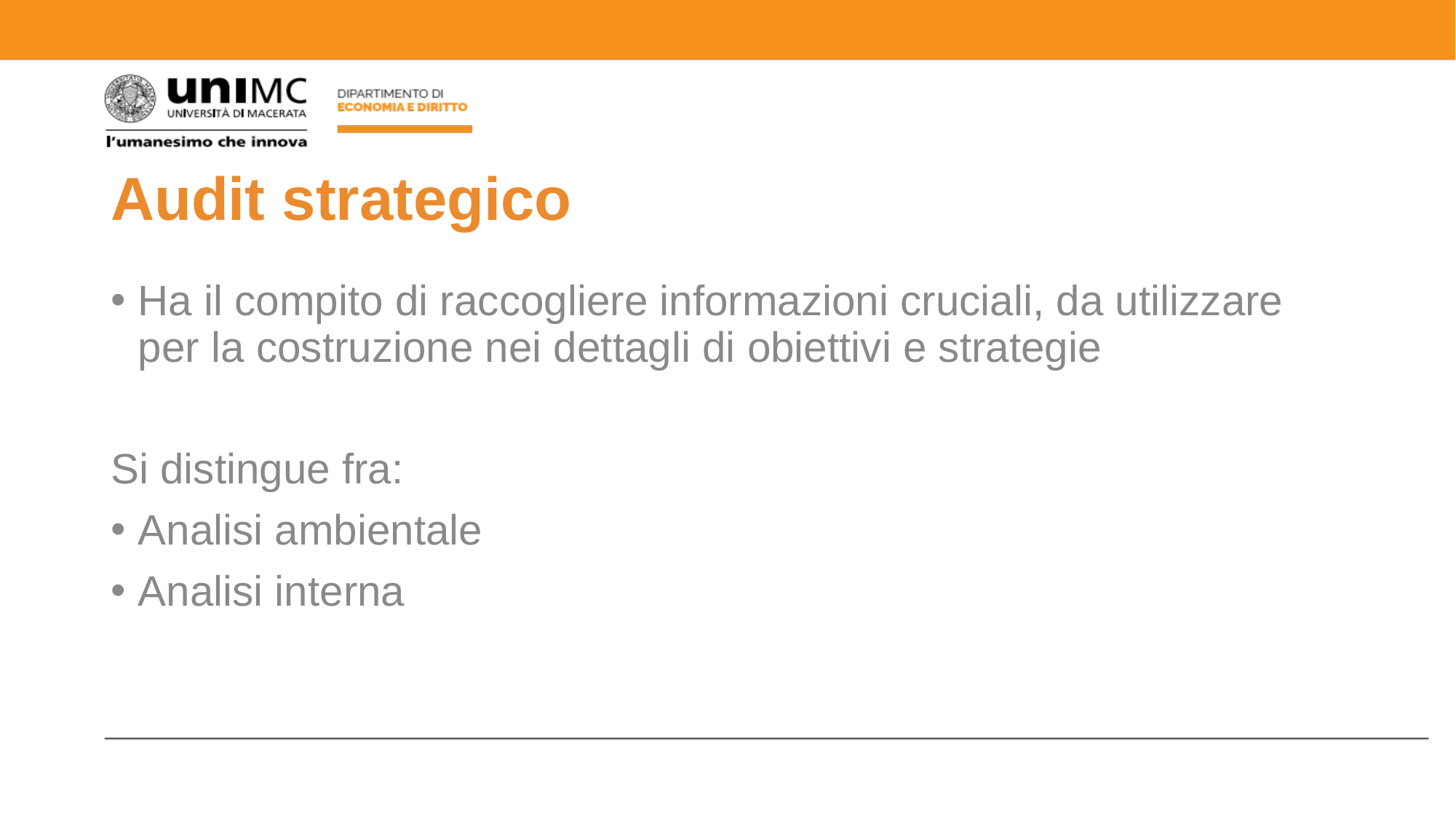

# Audit strategico
Ha il compito di raccogliere informazioni cruciali, da utilizzare per la costruzione nei dettagli di obiettivi e strategie

Si distingue fra:
Analisi ambientale
Analisi interna